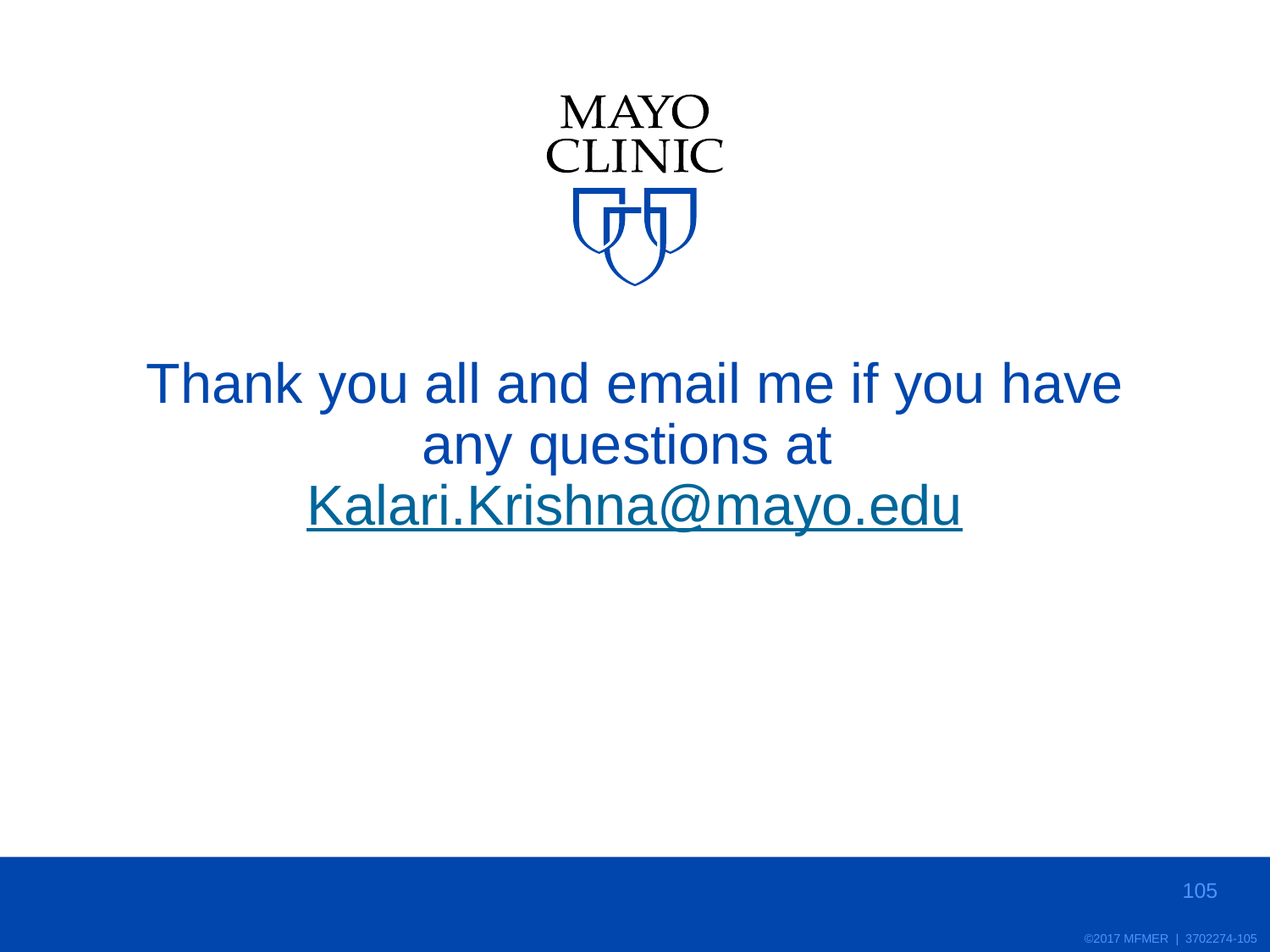

# Thank you all and email me if you have any questions at Kalari.Krishna@mayo.edu
105